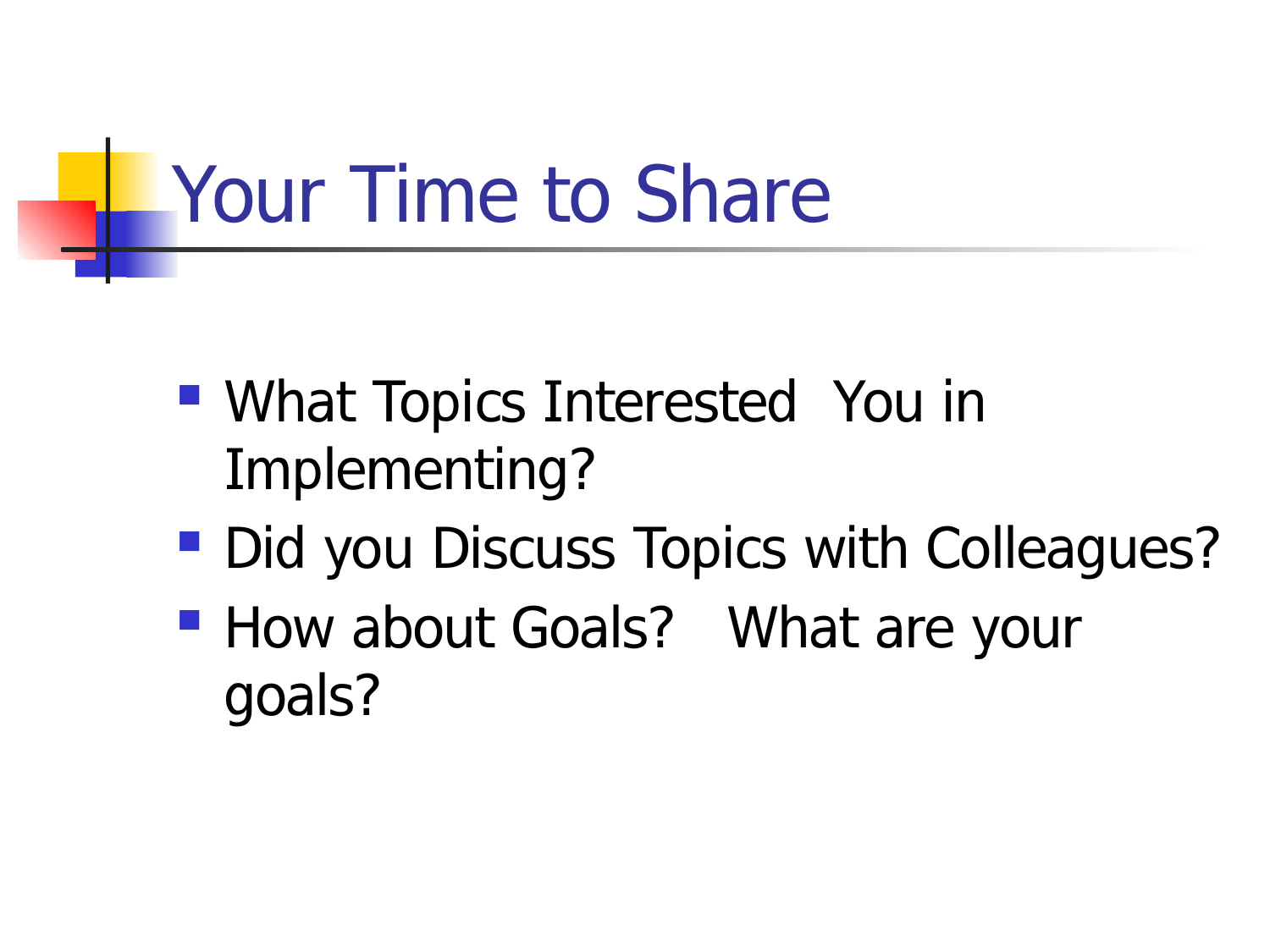

# Your Time to Share

What Topics Interested  You in Implementing?
Did you Discuss Topics with Colleagues?
How about Goals?   What are your goals?